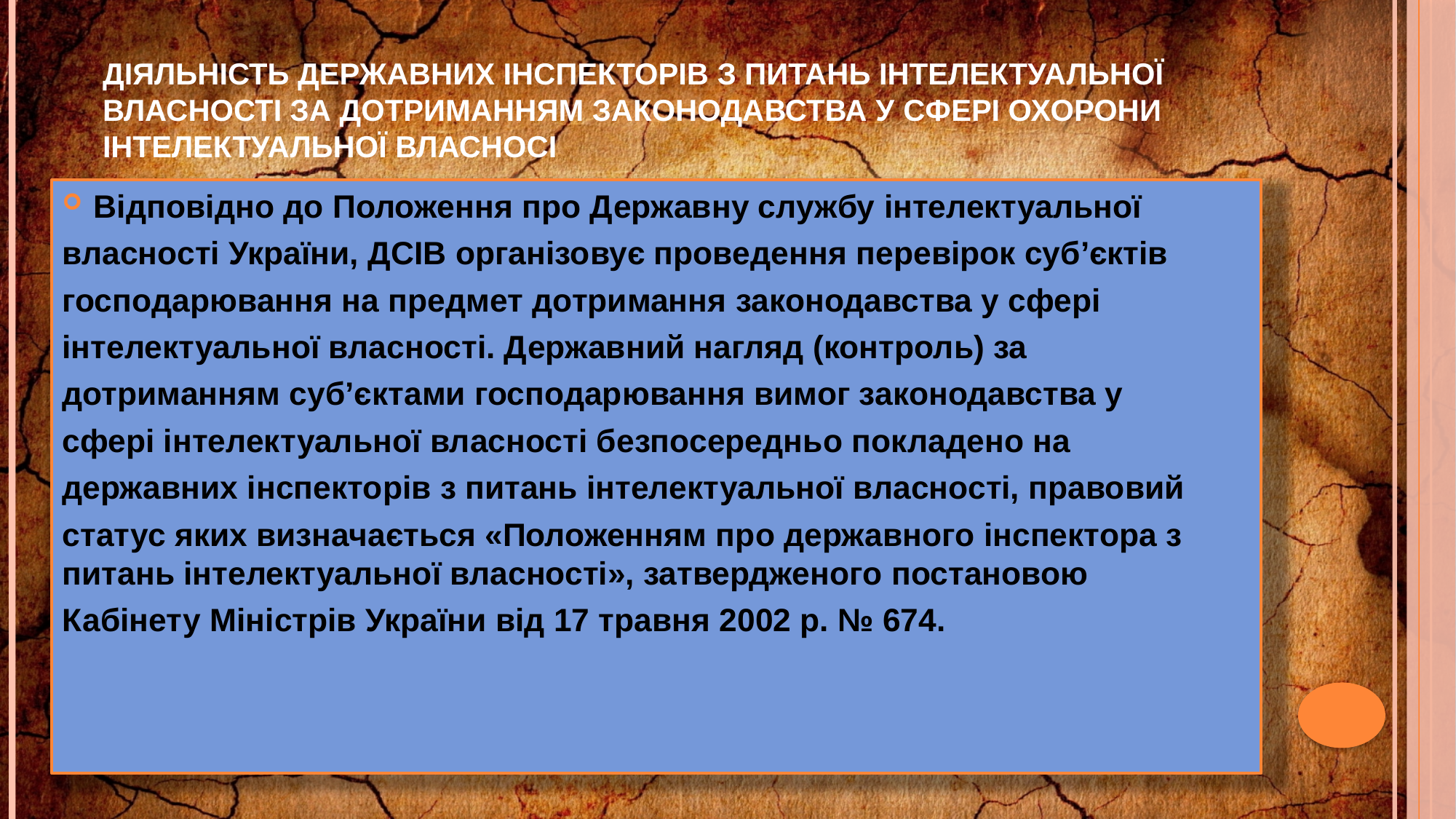

# Діяльність державних інспекторів з питань інтелектуальної власності за дотриманням законодавства у сфері охорони інтелектуальної власносі
Відповідно до Положення про Державну службу інтелектуальної
власності України, ДСІВ організовує проведення перевірок суб’єктів
господарювання на предмет дотримання законодавства у сфері
інтелектуальної власності. Державний нагляд (контроль) за
дотриманням суб’єктами господарювання вимог законодавства у
сфері інтелектуальної власності безпосередньо покладено на
державних інспекторів з питань інтелектуальної власності, правовий
статус яких визначається «Положенням про державного інспектора з питань інтелектуальної власності», затвердженого постановою
Кабінету Міністрів України від 17 травня 2002 р. № 674.